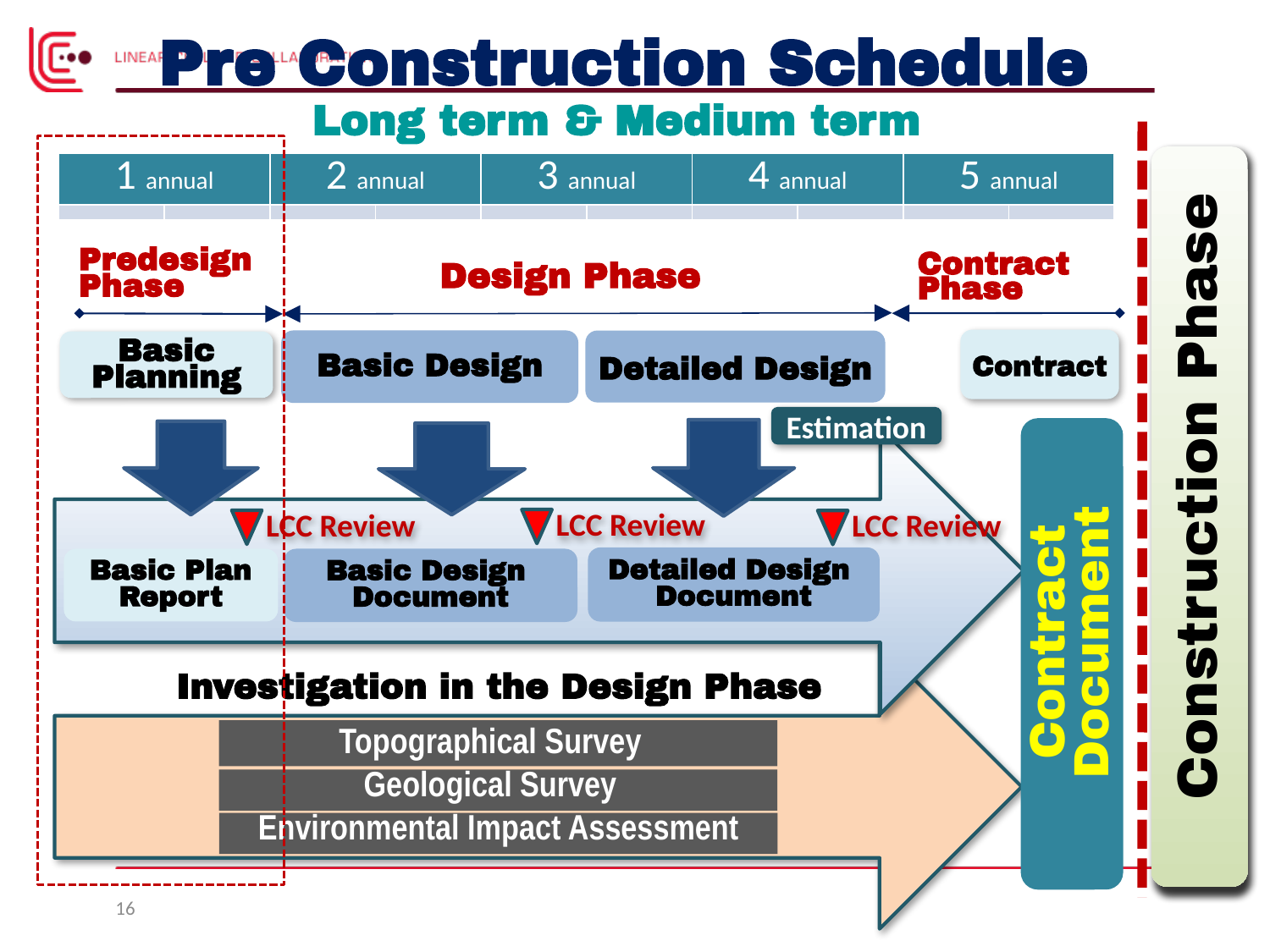

Pre Construction Schedule
Long term & Medium term

| 1 annual |  | 2 annual |  | 3 annual |  | 4 annual |  | 5 annual |  |
| --- | --- | --- | --- | --- | --- | --- | --- | --- | --- |
|  |  |  |  |  |  |  |  |  |  |
Predesign Phase
Design Phase
Contract Phase
Contract
Basic Design
Detailed Design
Basic Planning
Estimation

Construction Phase
LCC Review

LCC Review

LCC Review

Detailed Design  Document
Basic Plan Report
Basic Design  Document
Contract Document

Investigation in the Design Phase
Topographical Survey
Geological Survey
Environmental Impact Assessment
16